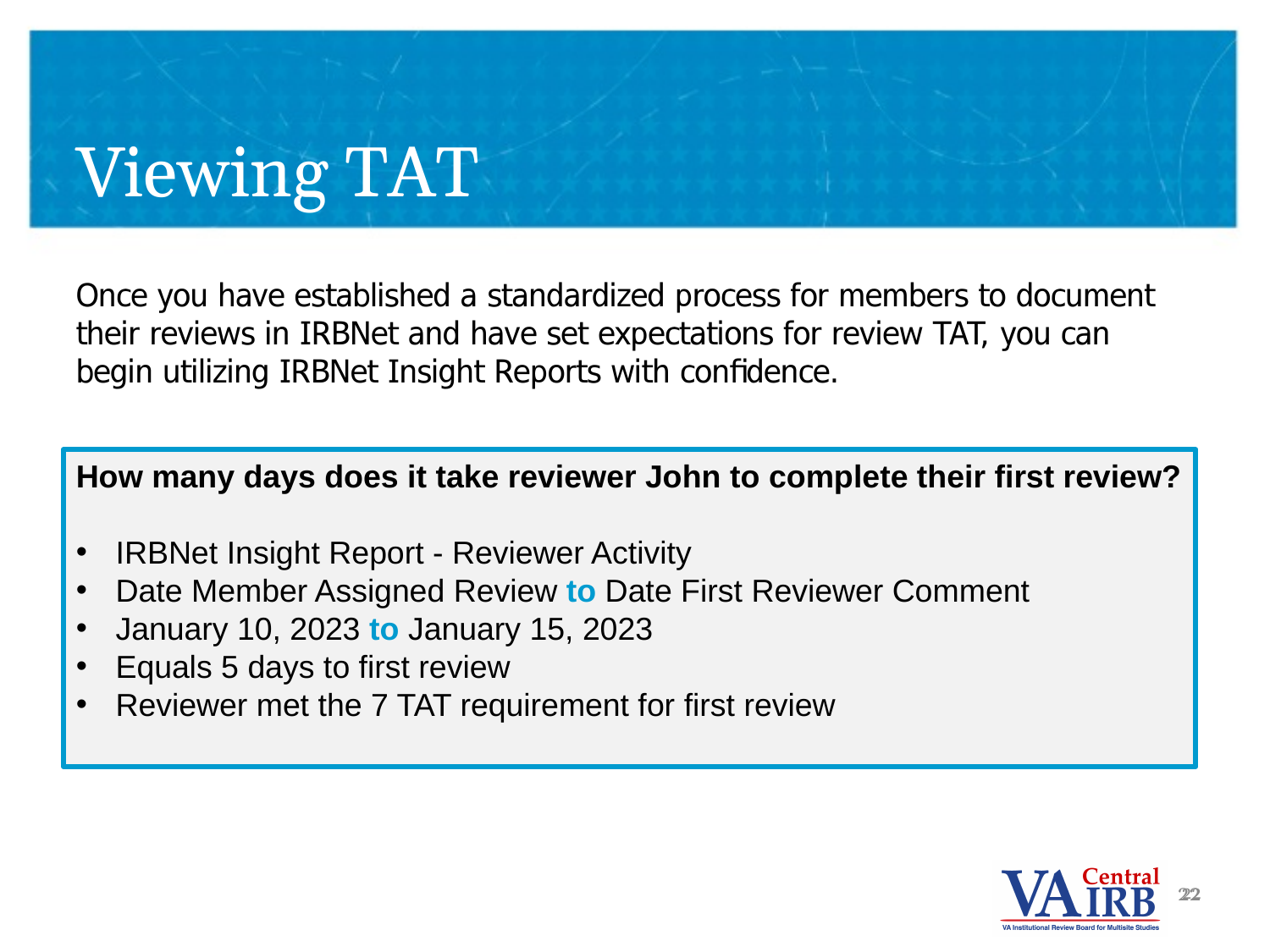

# Viewing TAT
Once you have established a standardized process for members to document their reviews in IRBNet and have set expectations for review TAT, you can begin utilizing IRBNet Insight Reports with confidence.

How many days does it take reviewer John to complete their first review?

IRBNet Insight Report - Reviewer Activity
Date Member Assigned Review to Date First Reviewer Comment
January 10, 2023 to January 15, 2023
Equals 5 days to first review
Reviewer met the 7 TAT requirement for first review